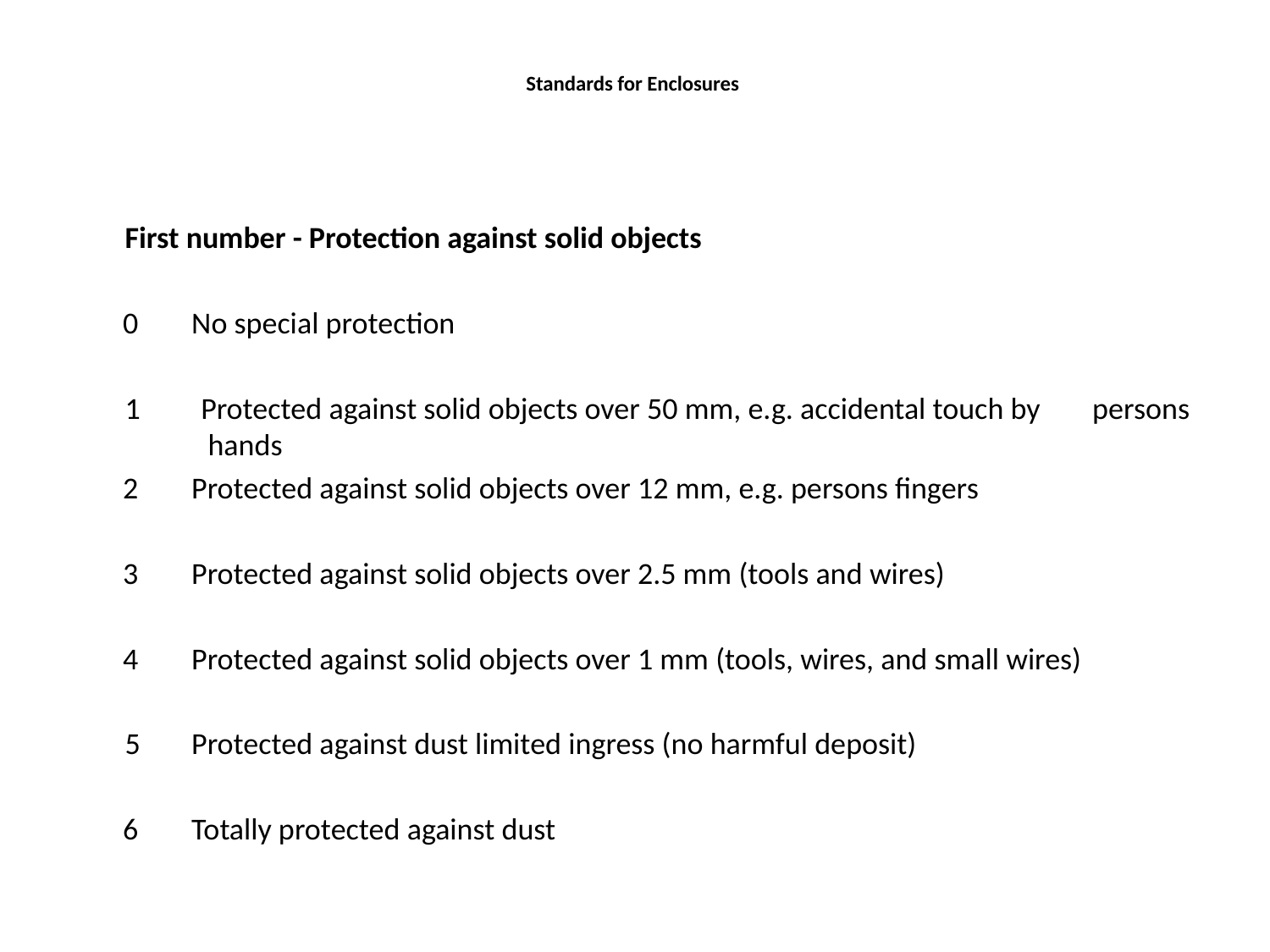

# Standards for Enclosures

       First number - Protection against solid objects

	0			No special protection

       1	Protected against solid objects over 50 mm, e.g. accidental touch by 	persons  hands
	2	Protected against solid objects over 12 mm, e.g. persons fingers

	3	Protected against solid objects over 2.5 mm (tools and wires)

	4	Protected against solid objects over 1 mm (tools, wires, and small wires)

       5	Protected against dust limited ingress (no harmful deposit)

	6	Totally protected against dust